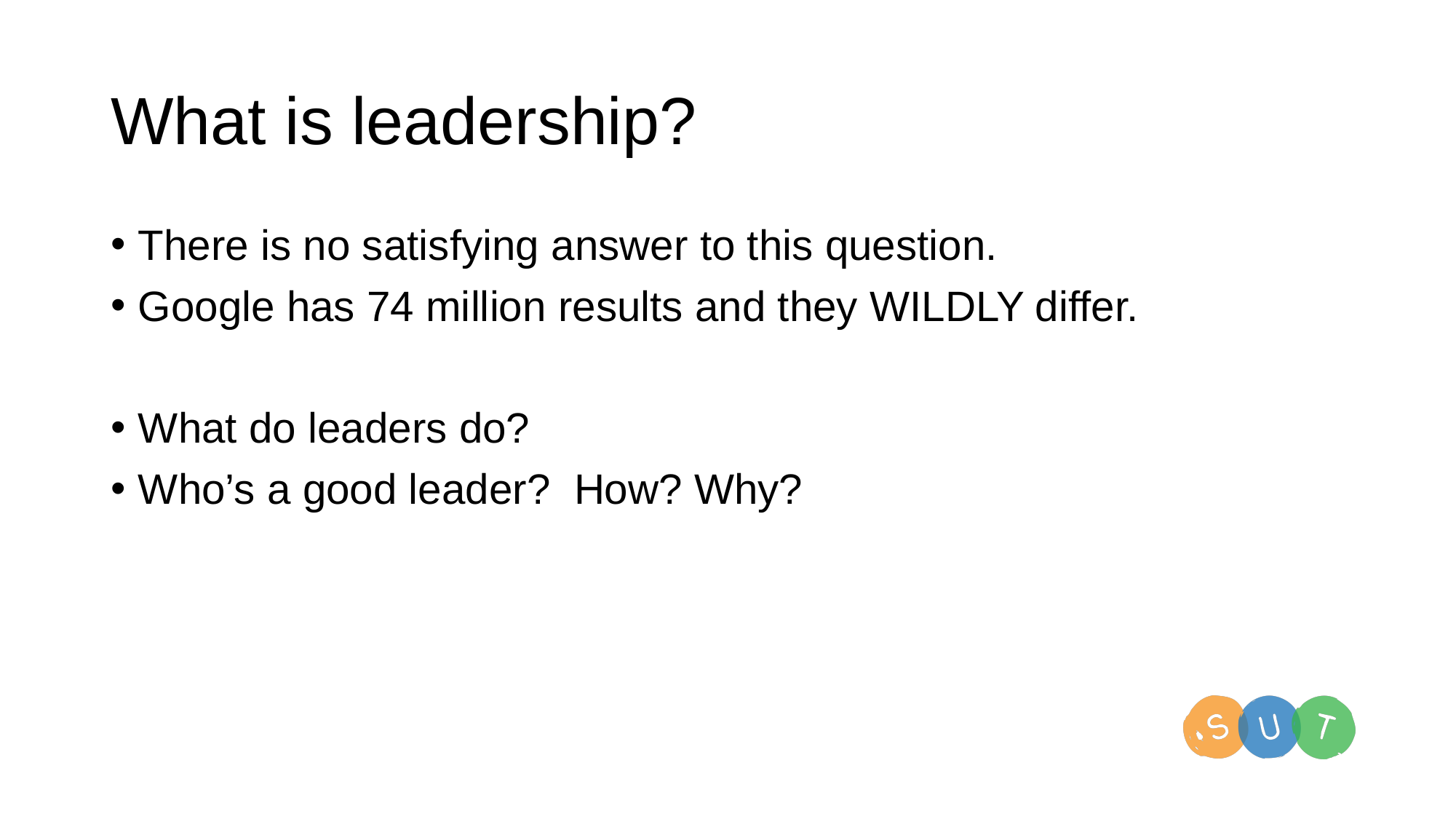

# What is leadership?
There is no satisfying answer to this question.
Google has 74 million results and they WILDLY differ.

What do leaders do?
Who’s a good leader?  How? Why?